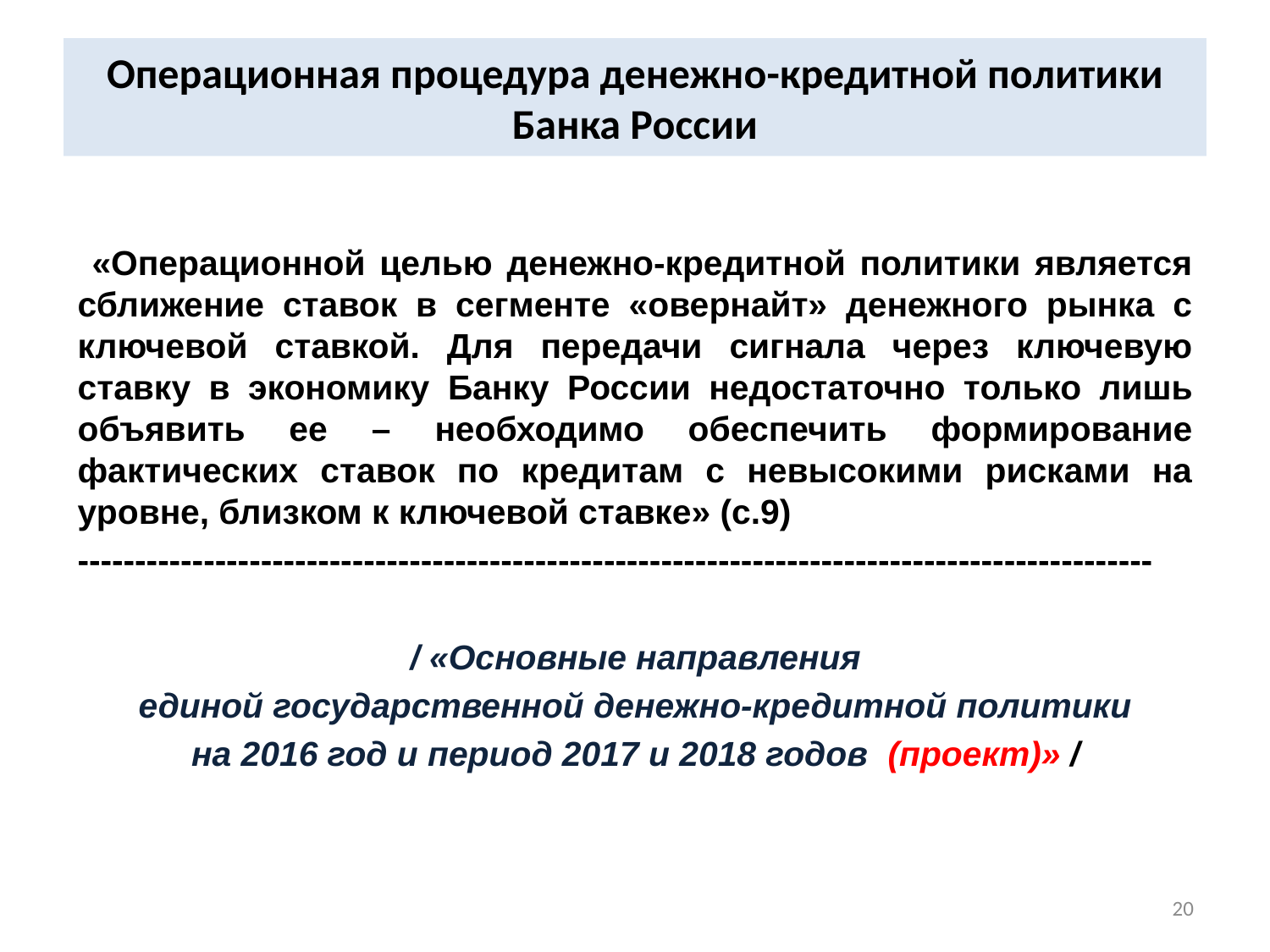

# Операционная процедура денежно-кредитной политики Банка России

 «Операционной целью денежно-кредитной политики является сближение ставок в сегменте «овернайт» денежного рынка с ключевой ставкой. Для передачи сигнала через ключевую ставку в экономику Банку России недостаточно только лишь объявить ее – необходимо обеспечить формирование фактических ставок по кредитам с невысокими рисками на уровне, близком к ключевой ставке» (с.9)
----------------------------------------------------------------------------------------------

/ «Основные направления
 единой государственной денежно-кредитной политики
на 2016 год и период 2017 и 2018 годов  (проект)» /

20